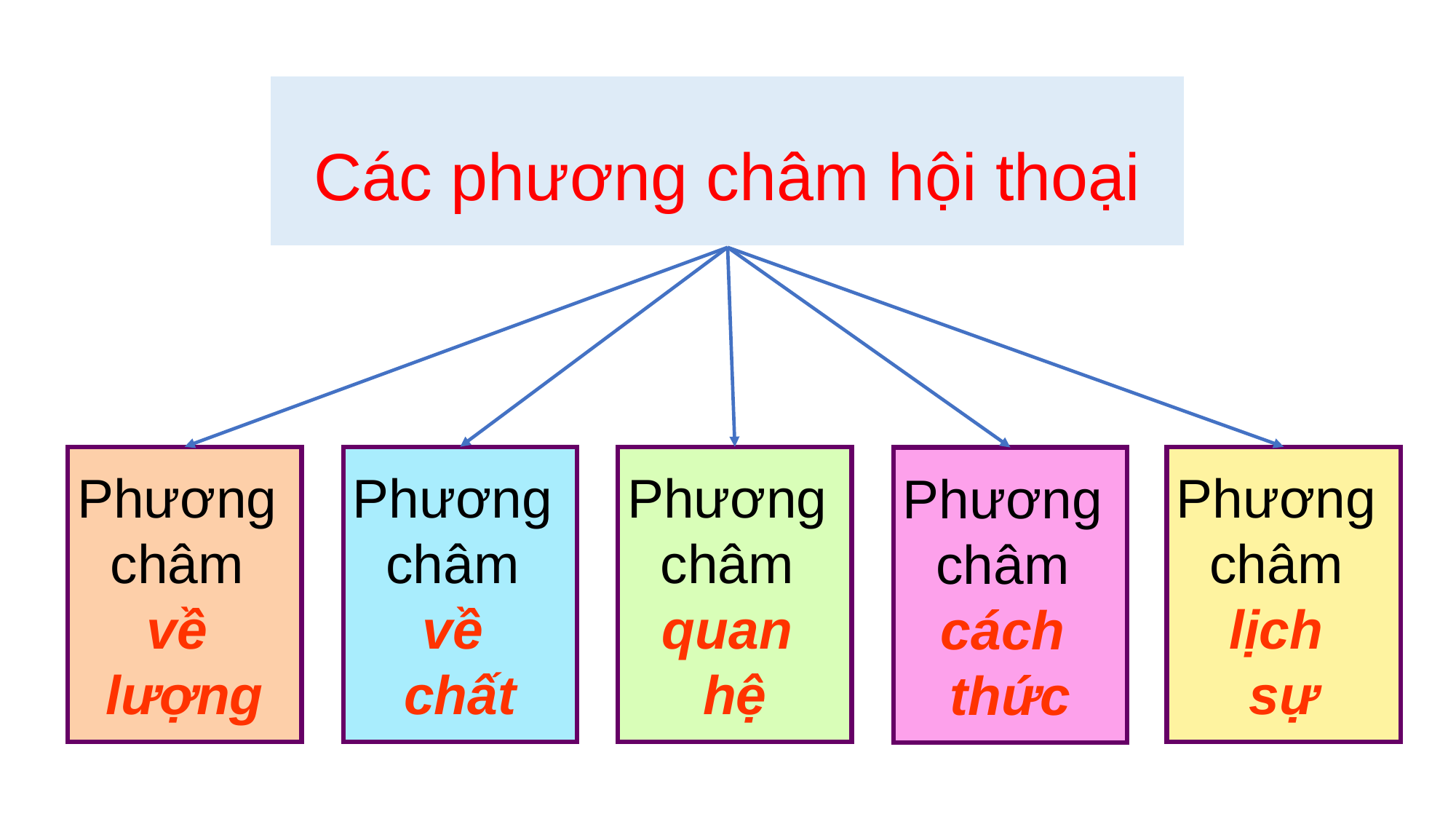

Các phương châm hội thoại

Phương
châm
về
lượng
Phương
châm
về
chất
Phương
châm
quan
hệ
Phương
châm
lịch
sự
Phương
châm
cách
thức